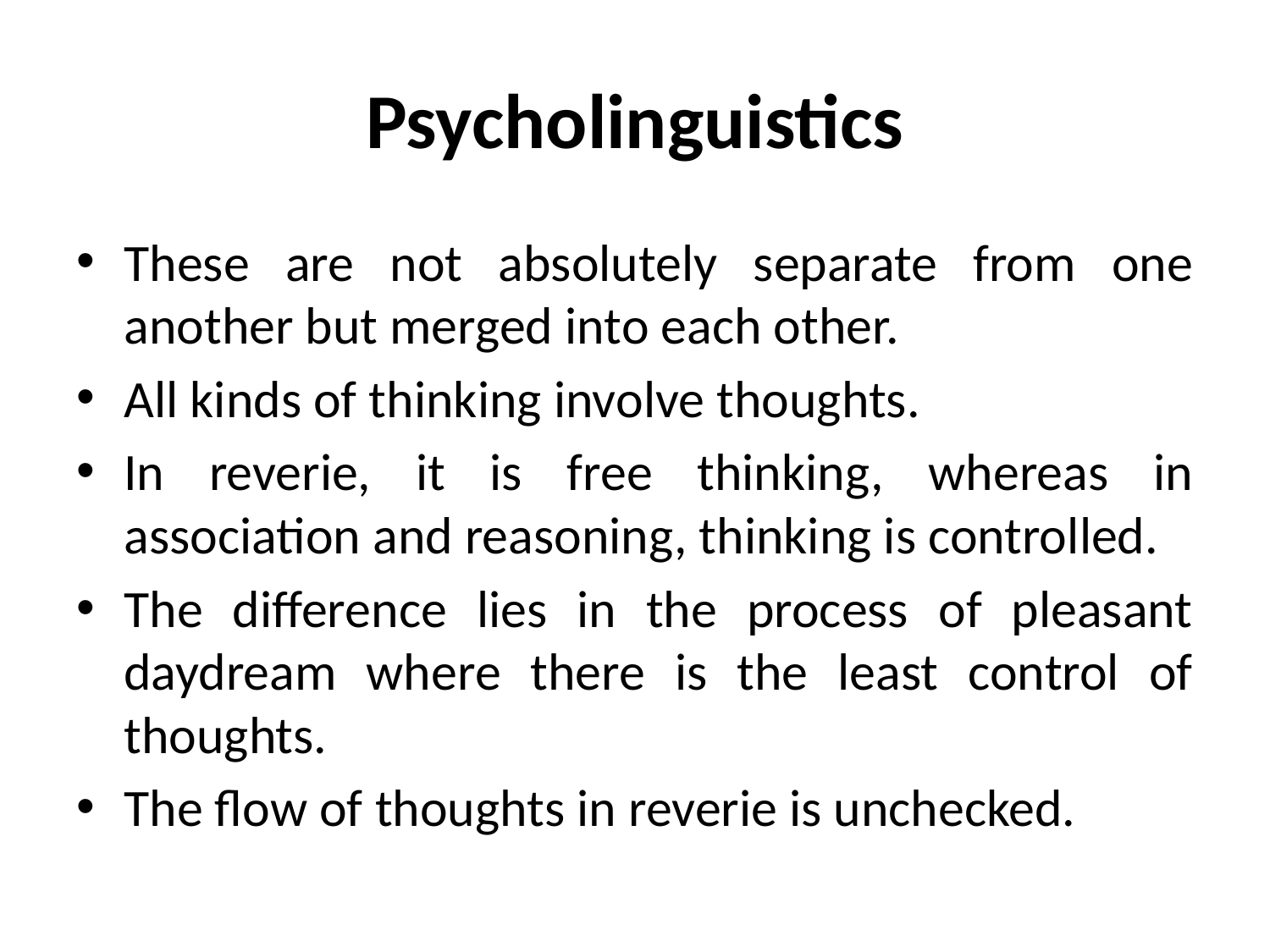

# Psycholinguistics
These are not absolutely separate from one another but merged into each other.
All kinds of thinking involve thoughts.
In reverie, it is free thinking, whereas in association and reasoning, thinking is controlled.
The difference lies in the process of pleasant daydream where there is the least control of thoughts.
The flow of thoughts in reverie is unchecked.